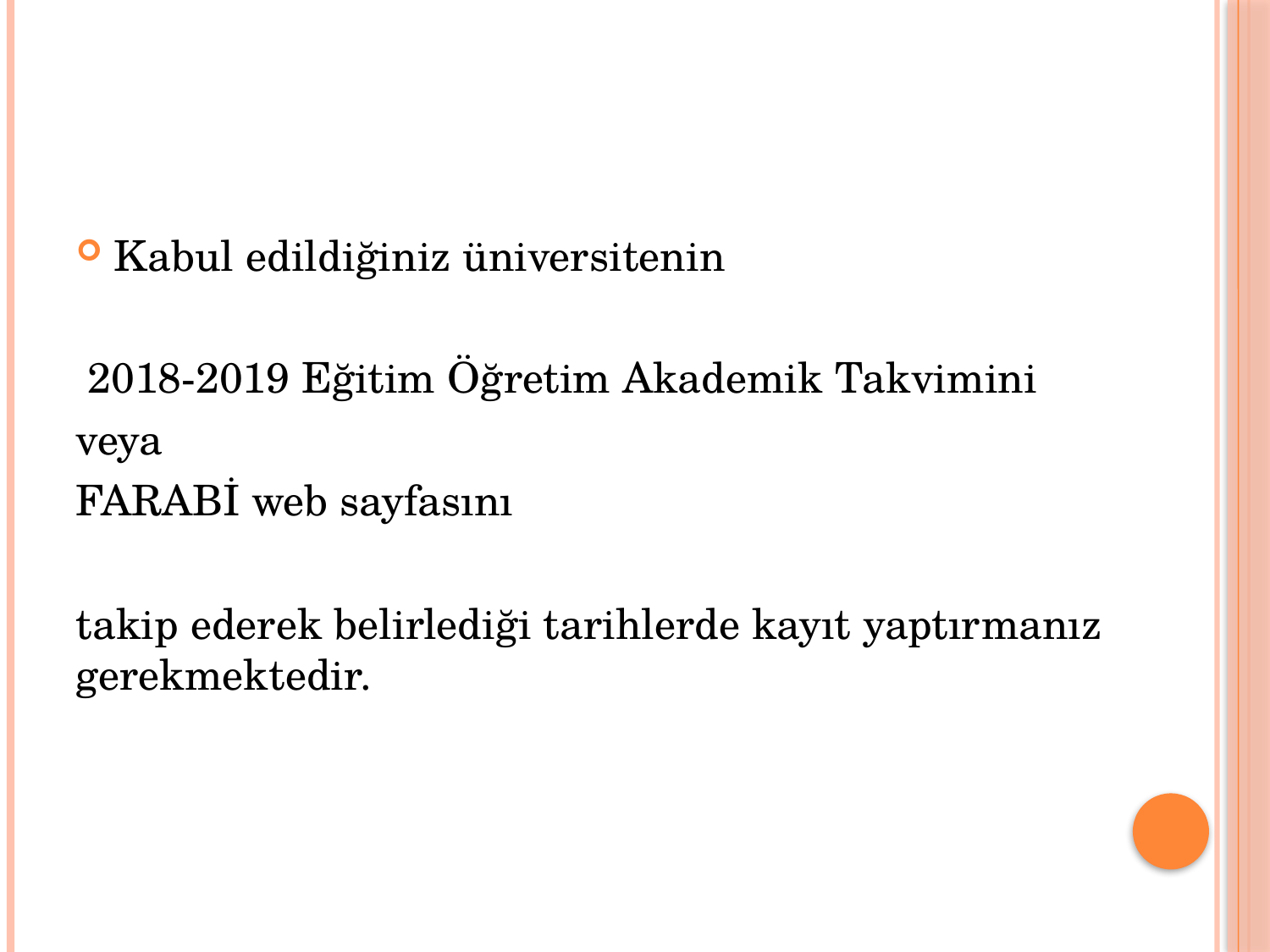

#
Kabul edildiğiniz üniversitenin

 2018-2019 Eğitim Öğretim Akademik Takvimini
veya
FARABİ web sayfasını

takip ederek belirlediği tarihlerde kayıt yaptırmanız gerekmektedir.